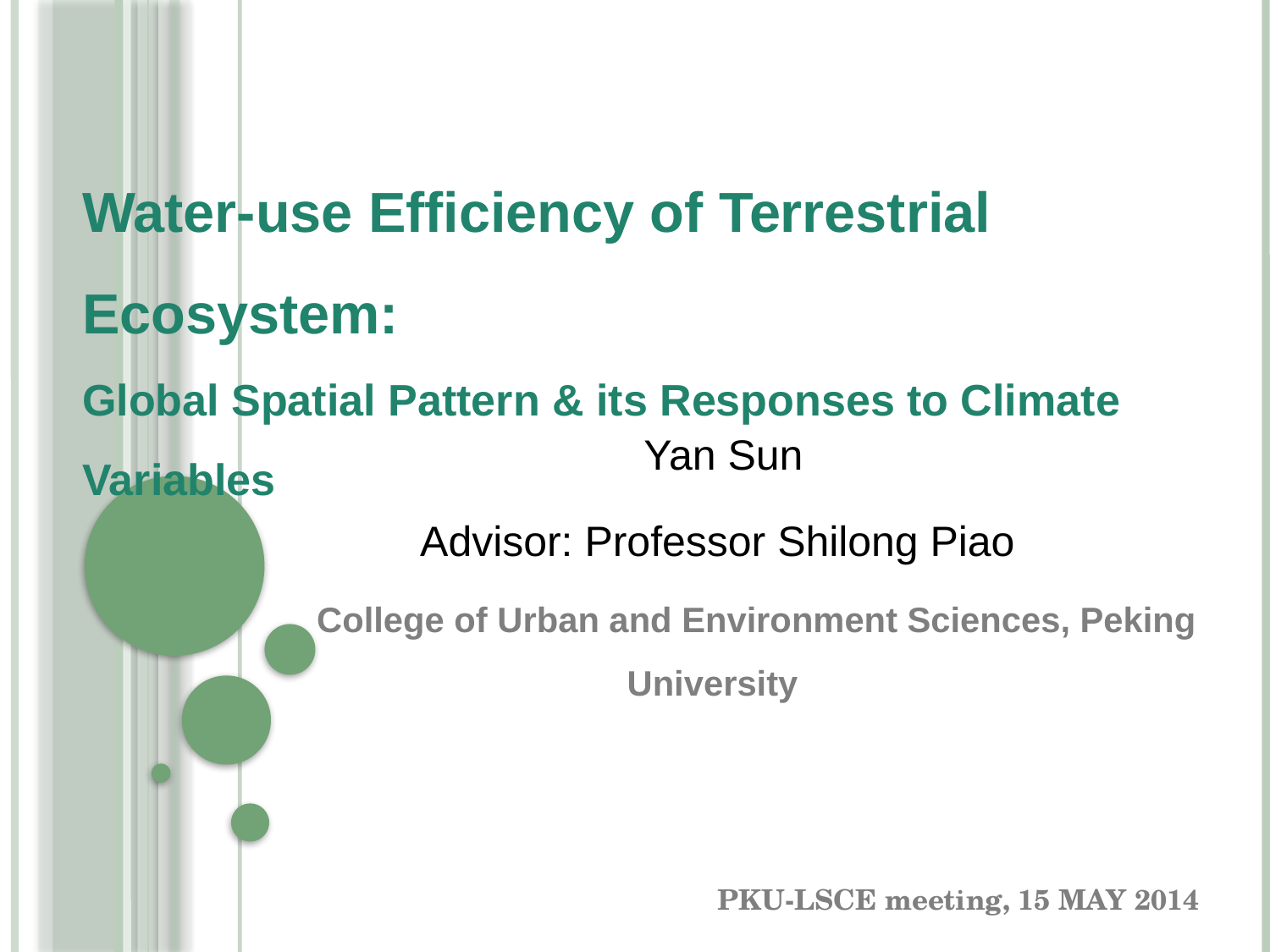

Water-use Efficiency of Terrestrial Ecosystem:
Global Spatial Pattern & its Responses to Climate Variables

 Yan Sun
Advisor: Professor Shilong Piao
        College of Urban and Environment Sciences, Peking University
PKU-LSCE meeting, 15 MAY 2014